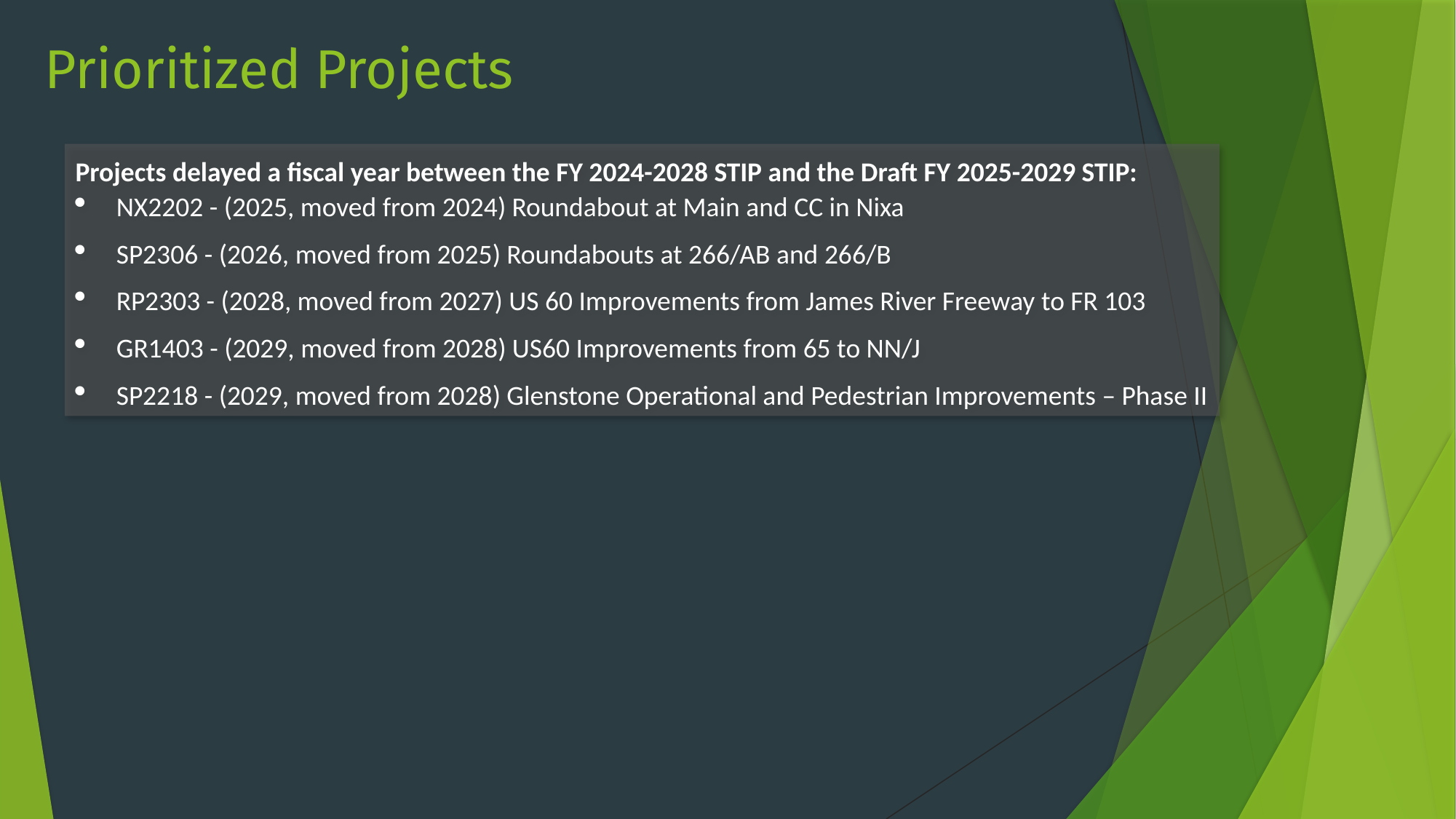

# Prioritized Projects
Projects delayed a fiscal year between the FY 2024-2028 STIP and the Draft FY 2025-2029 STIP:
NX2202 - (2025, moved from 2024) Roundabout at Main and CC in Nixa
SP2306 - (2026, moved from 2025) Roundabouts at 266/AB and 266/B
RP2303 - (2028, moved from 2027) US 60 Improvements from James River Freeway to FR 103
GR1403 - (2029, moved from 2028) US60 Improvements from 65 to NN/J
SP2218 - (2029, moved from 2028) Glenstone Operational and Pedestrian Improvements – Phase II